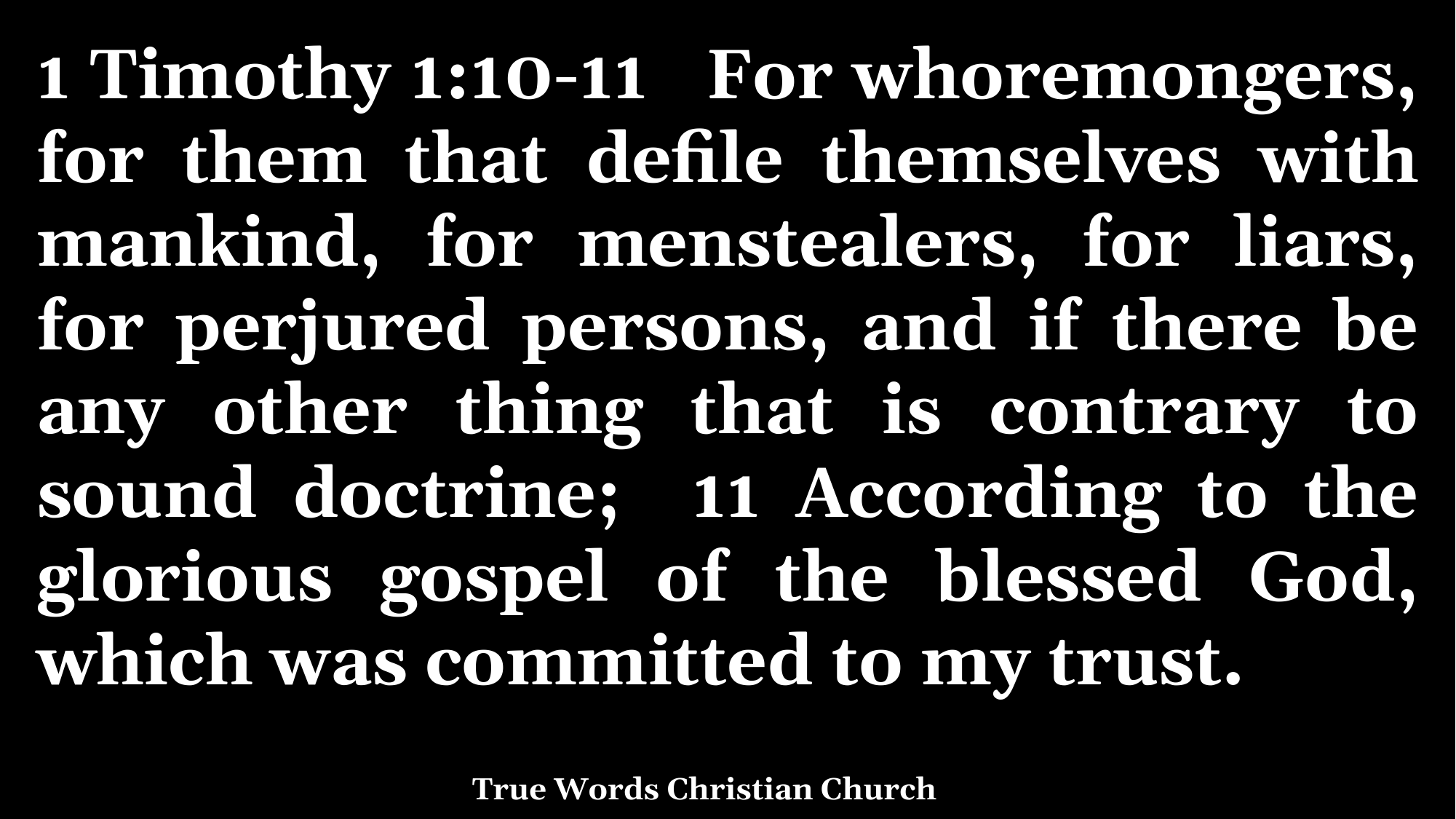

1 Timothy 1:10-11   For whoremongers, for them that defile themselves with mankind, for menstealers, for liars, for perjured persons, and if there be any other thing that is contrary to sound doctrine;  11 According to the glorious gospel of the blessed God, which was committed to my trust.
True Words Christian Church